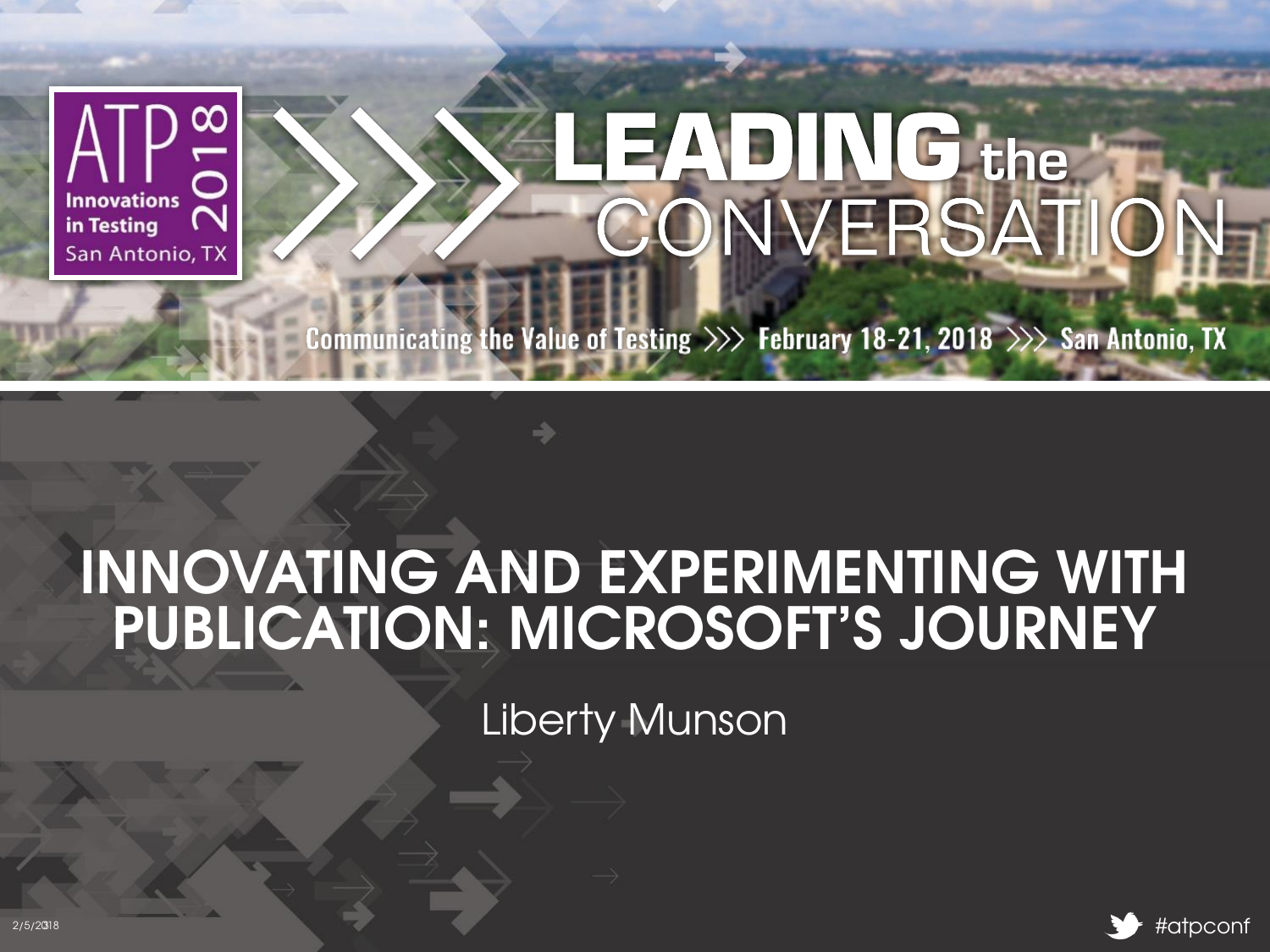

# Innovating and experimenting with publication: Microsoft’s Journey
Liberty Munson
2/5/2018
3